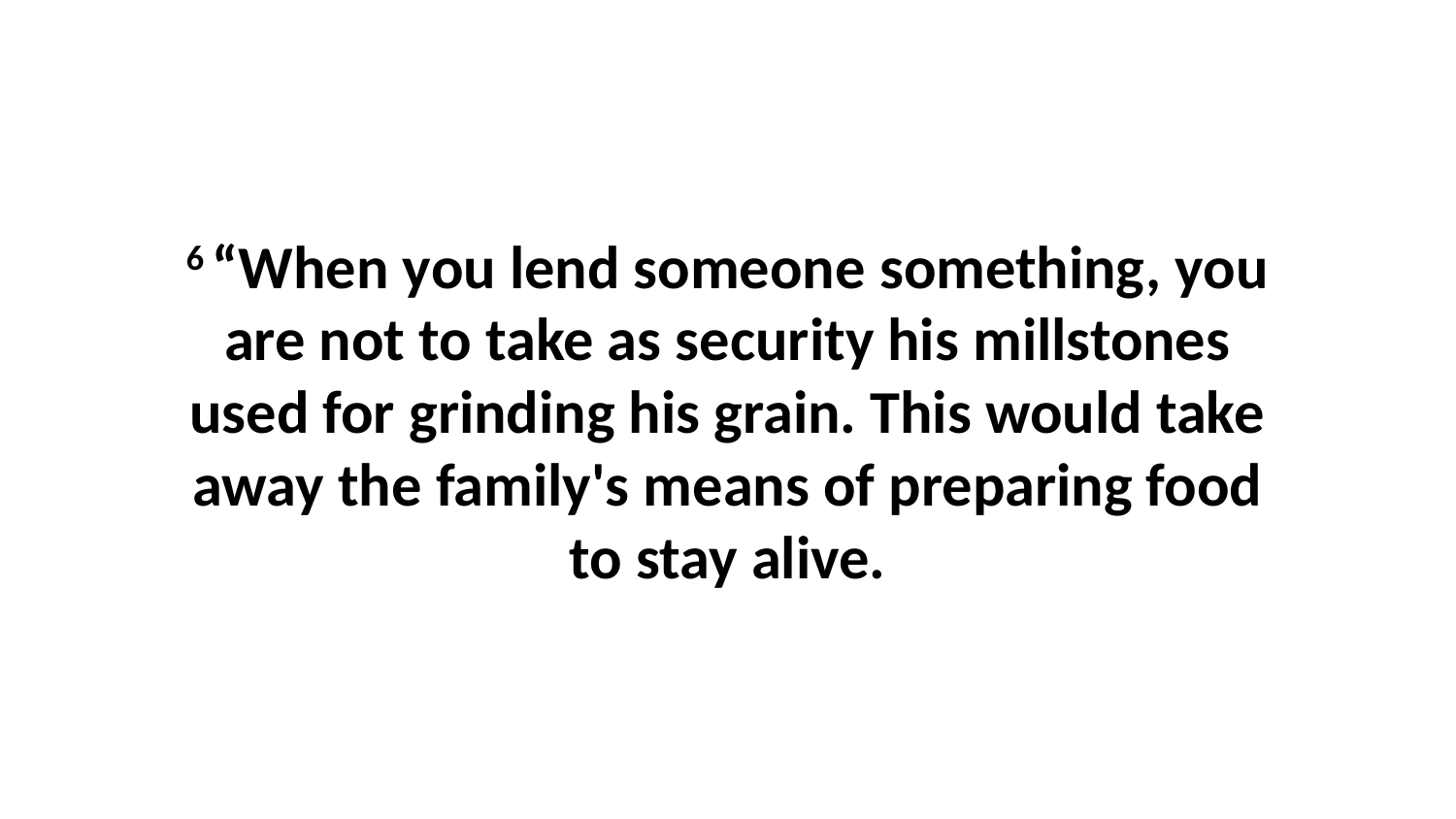

6 “When you lend someone something, you are not to take as security his millstones used for grinding his grain. This would take away the family's means of preparing food to stay alive.